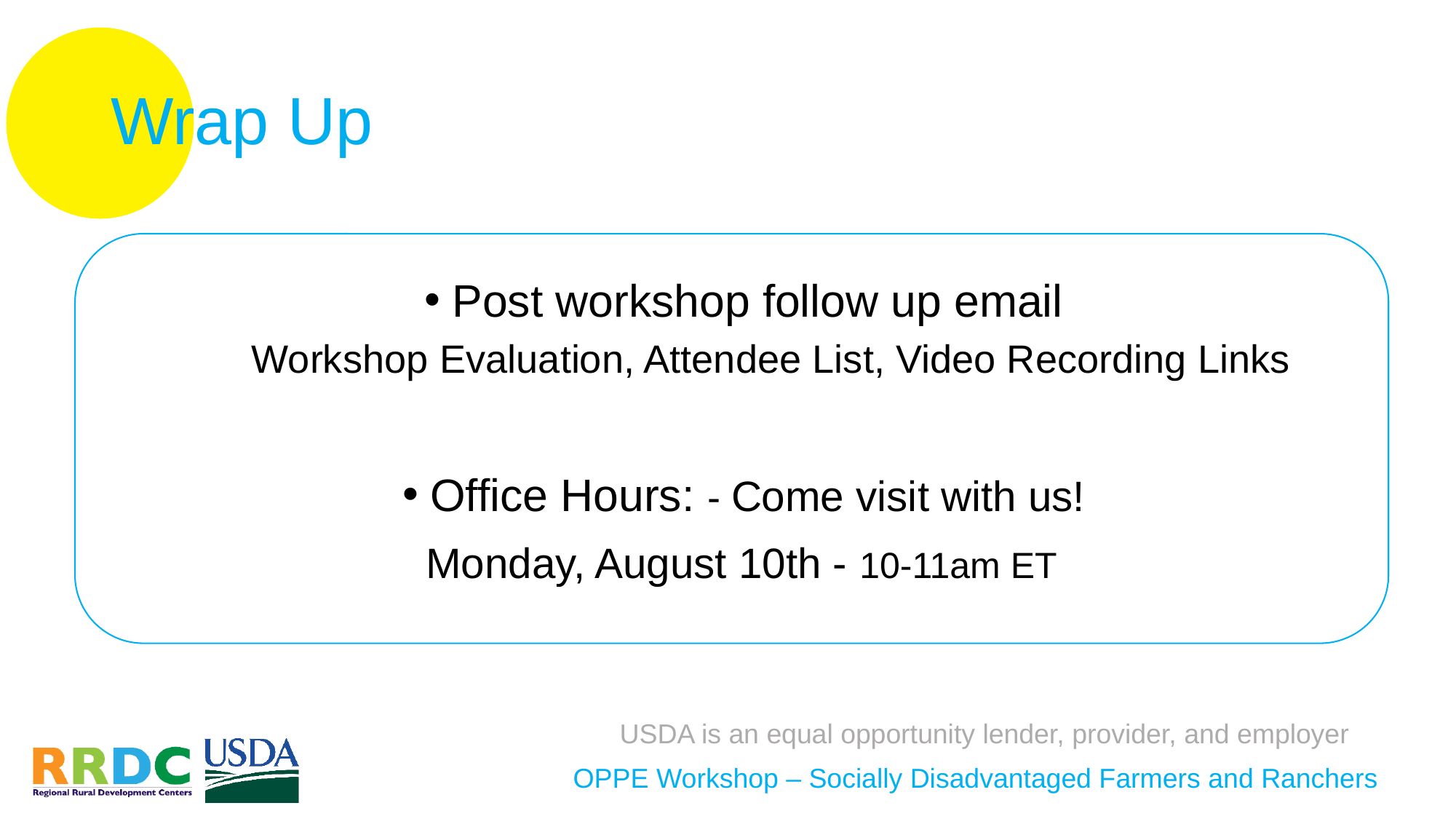

# Wrap Up

Post workshop follow up email
Workshop Evaluation, Attendee List, Video Recording Links

Office Hours: - Come visit with us!
Monday, August 10th - 10-11am ET
USDA is an equal opportunity lender, provider, and employer
OPPE Workshop – Socially Disadvantaged Farmers and Ranchers